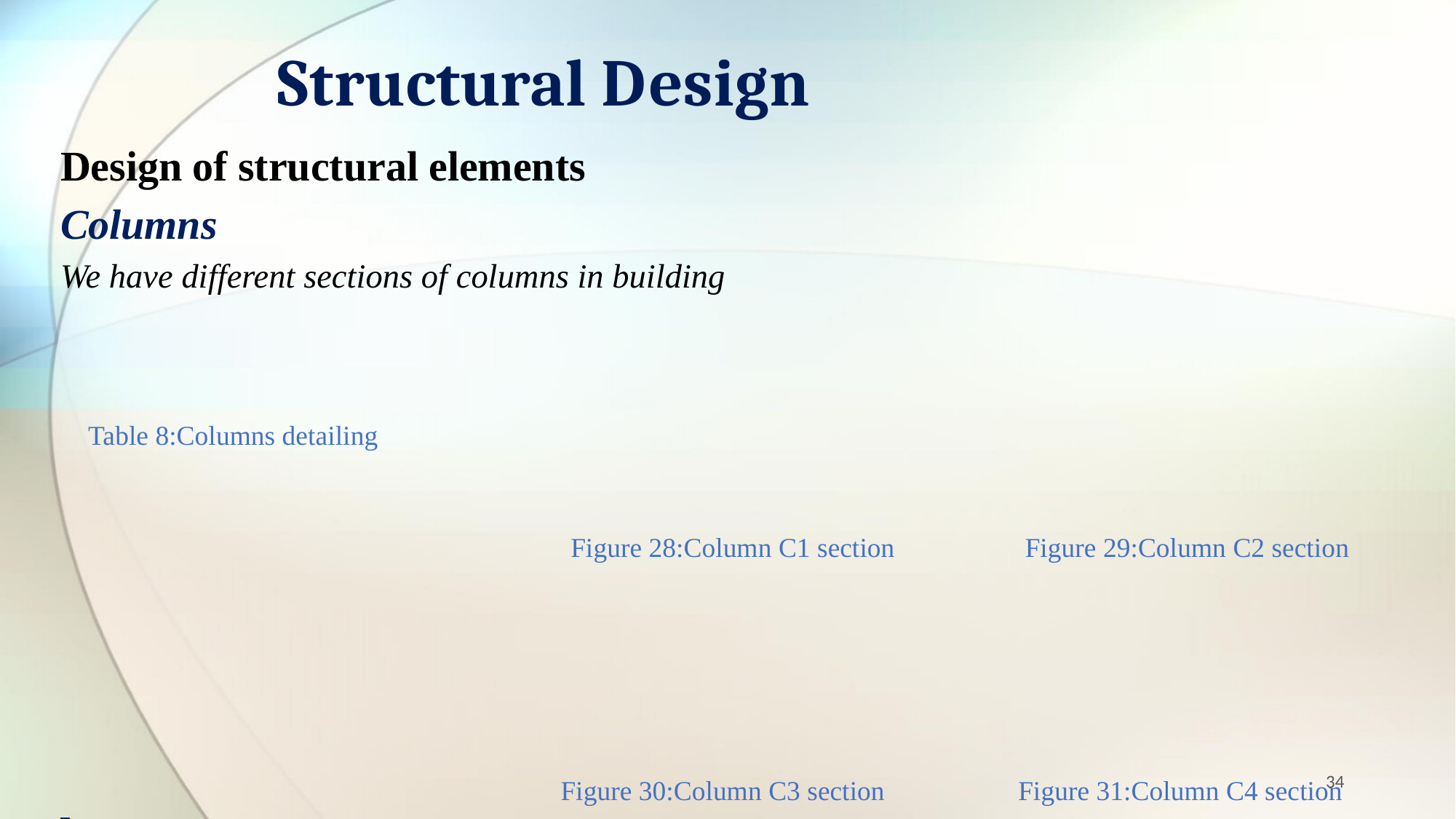

# Structural Design
Design of structural elements
Columns
We have different sections of columns in building

Table 8:Columns detailing
Figure 28:Column C1 section
Figure 29:Column C2 section
Figure 30:Column C3 section
Figure 31:Column C4 section
34